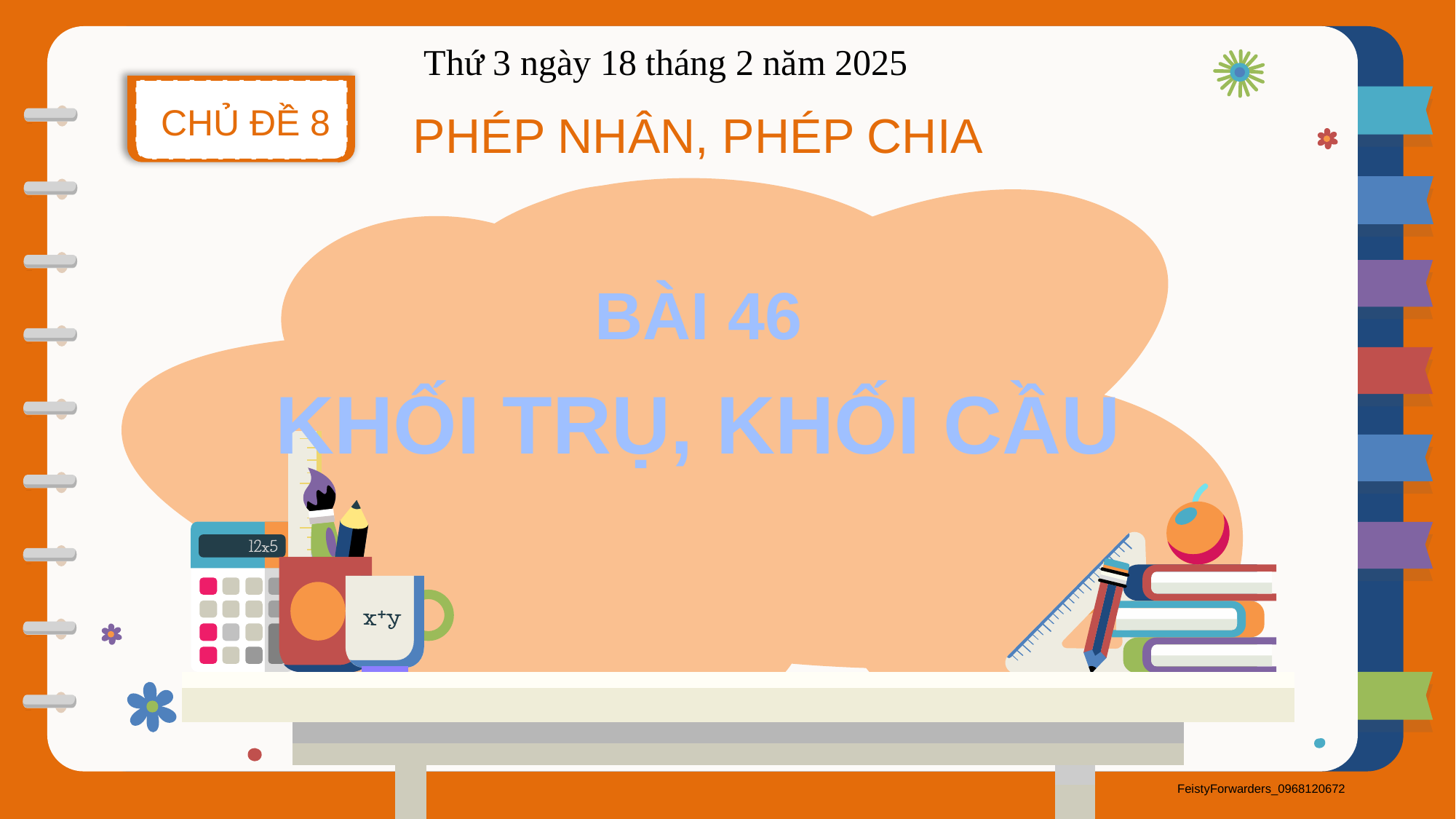

Thứ 3 ngày 18 tháng 2 năm 2025

CHỦ ĐỀ 8
PHÉP NHÂN, PHÉP CHIA
BÀI 46
KHỐI TRỤ, KHỐI CẦU